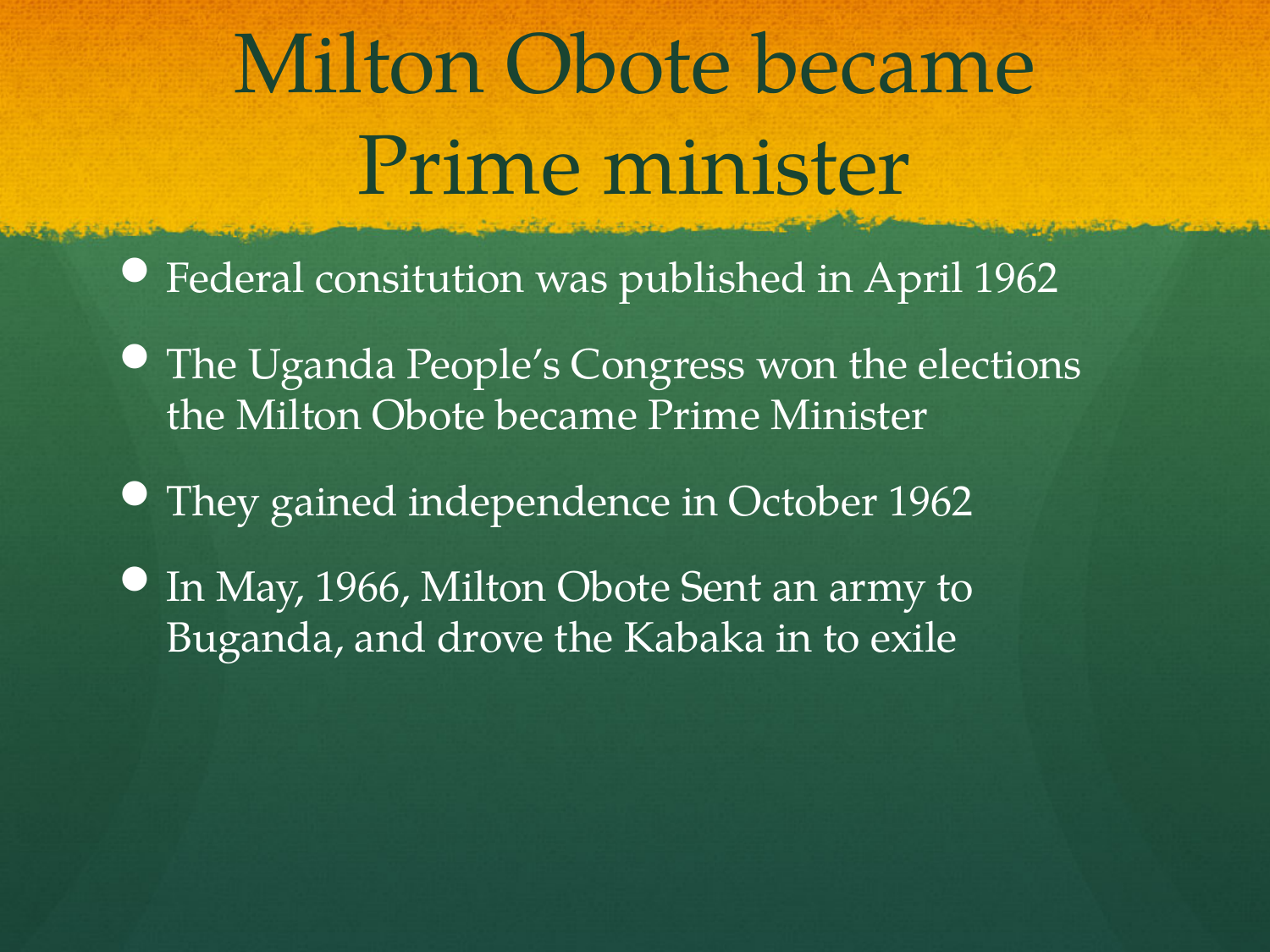

# Milton Obote became Prime minister
Federal consitution was published in April 1962
The Uganda People’s Congress won the elections the Milton Obote became Prime Minister
They gained independence in October 1962
In May, 1966, Milton Obote Sent an army to Buganda, and drove the Kabaka in to exile